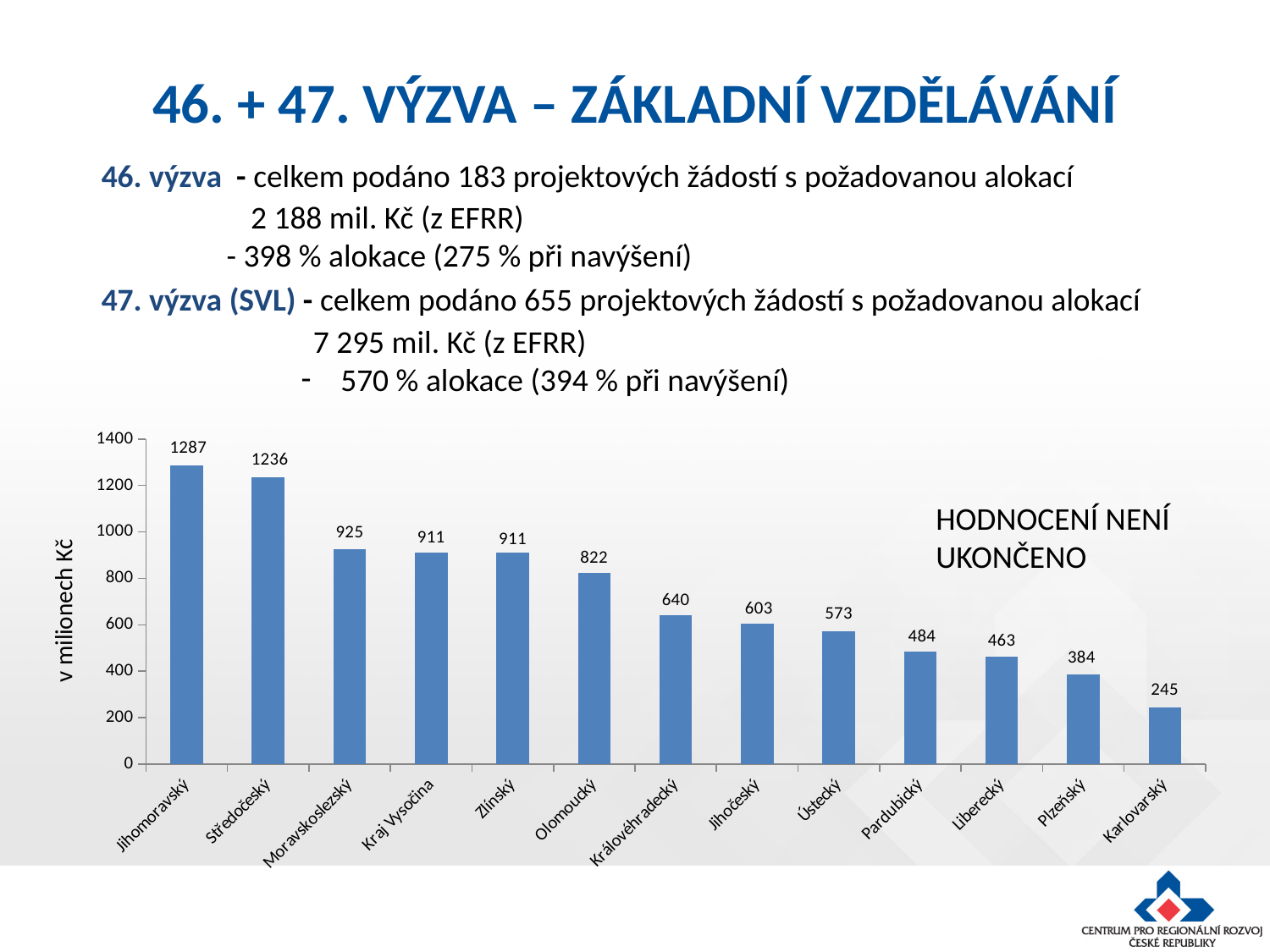

# 46. + 47. VÝZVA – ZÁKLADNÍ VZDĚLÁVÁNÍ
46. výzva  - celkem podáno 183 projektových žádostí s požadovanou alokací
2 188 mil. Kč (z EFRR)
- 398 % alokace (275 % při navýšení)
47. výzva (SVL) - celkem podáno 655 projektových žádostí s požadovanou alokací
7 295 mil. Kč (z EFRR)
570 % alokace (394 % při navýšení)

		HODNOCENÍ NENÍ UKONČENO

### Chart

| Category | požadováno |
|---|---|
| Jihomoravský | 1287.0 |
| Středočeský | 1236.0 |
| Moravskoslezský | 925.0 |
| Kraj Vysočina | 911.0 |
| Zlínský | 911.0 |
| Olomoucký | 822.0 |
| Královéhradecký | 640.0 |
| Jihočeský | 603.0 |
| Ústecký | 573.0 |
| Pardubický | 484.0 |
| Liberecký | 463.0 |
| Plzeňský | 384.0 |
| Karlovarský | 245.0 |